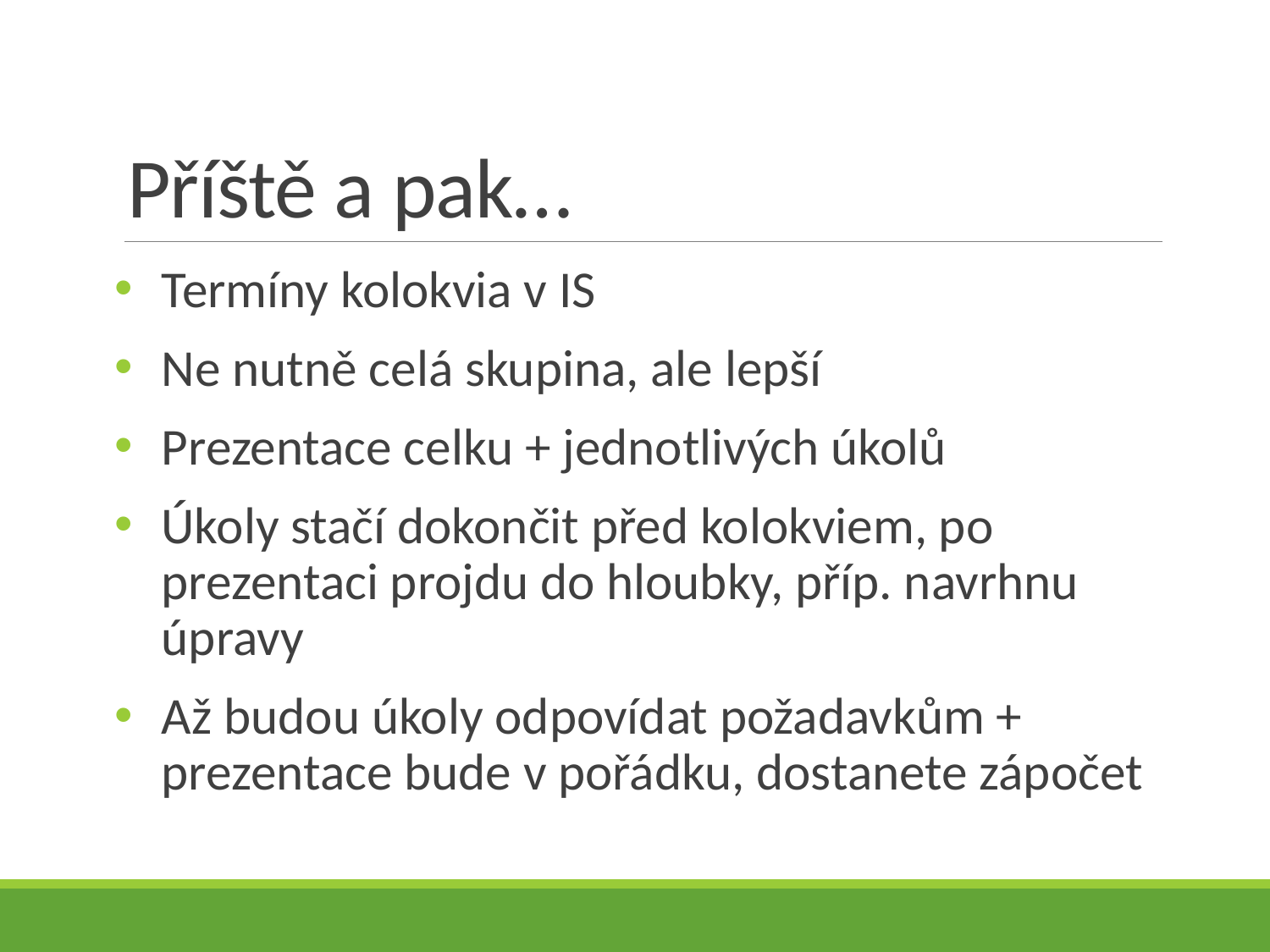

# Příště a pak…
Termíny kolokvia v IS
Ne nutně celá skupina, ale lepší
Prezentace celku + jednotlivých úkolů
Úkoly stačí dokončit před kolokviem, po prezentaci projdu do hloubky, příp. navrhnu úpravy
Až budou úkoly odpovídat požadavkům + prezentace bude v pořádku, dostanete zápočet